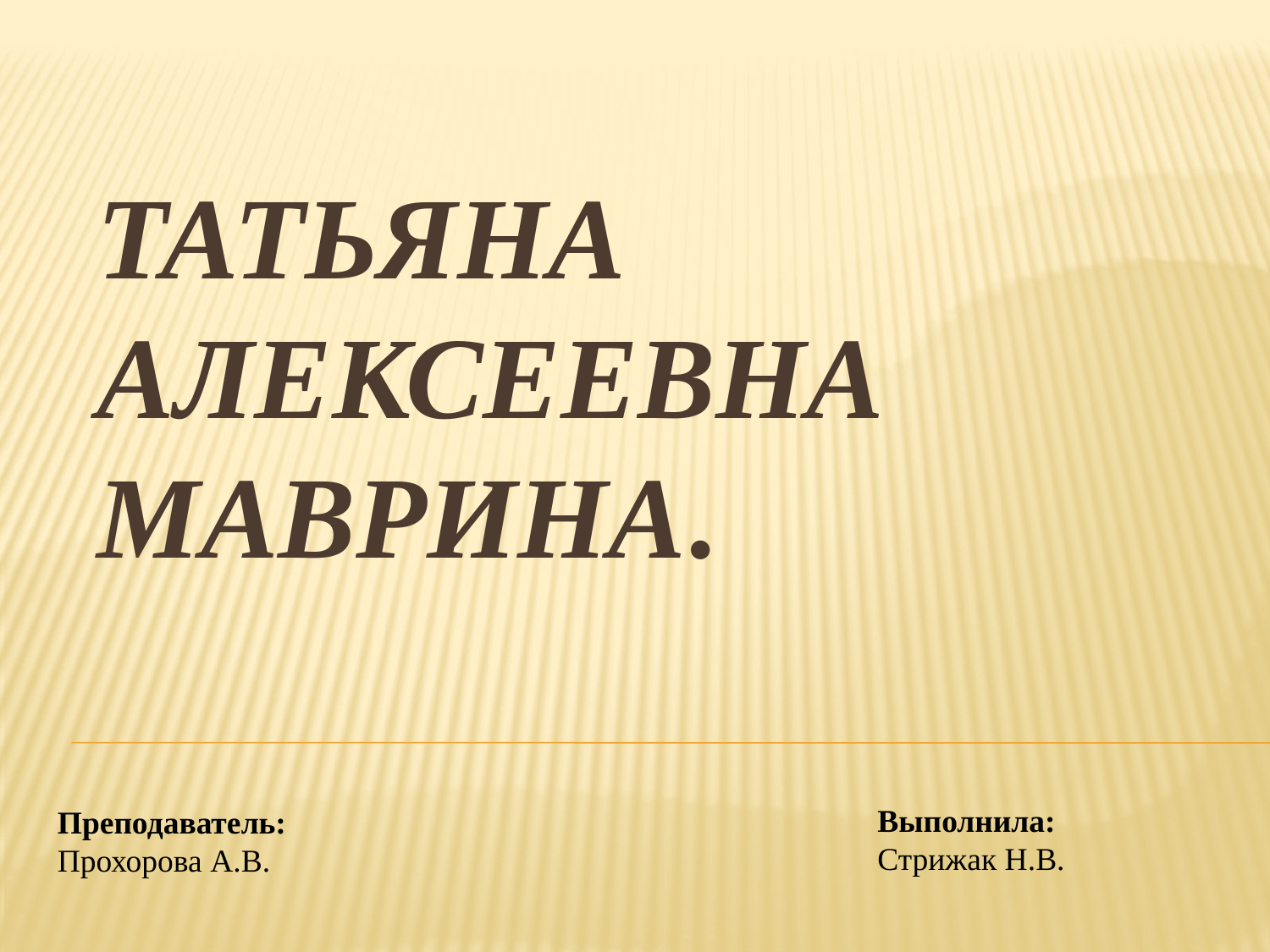

# Татьяна Алексеевна Маврина.
Выполнила: Стрижак Н.В.

Преподаватель:
Прохорова А.В.